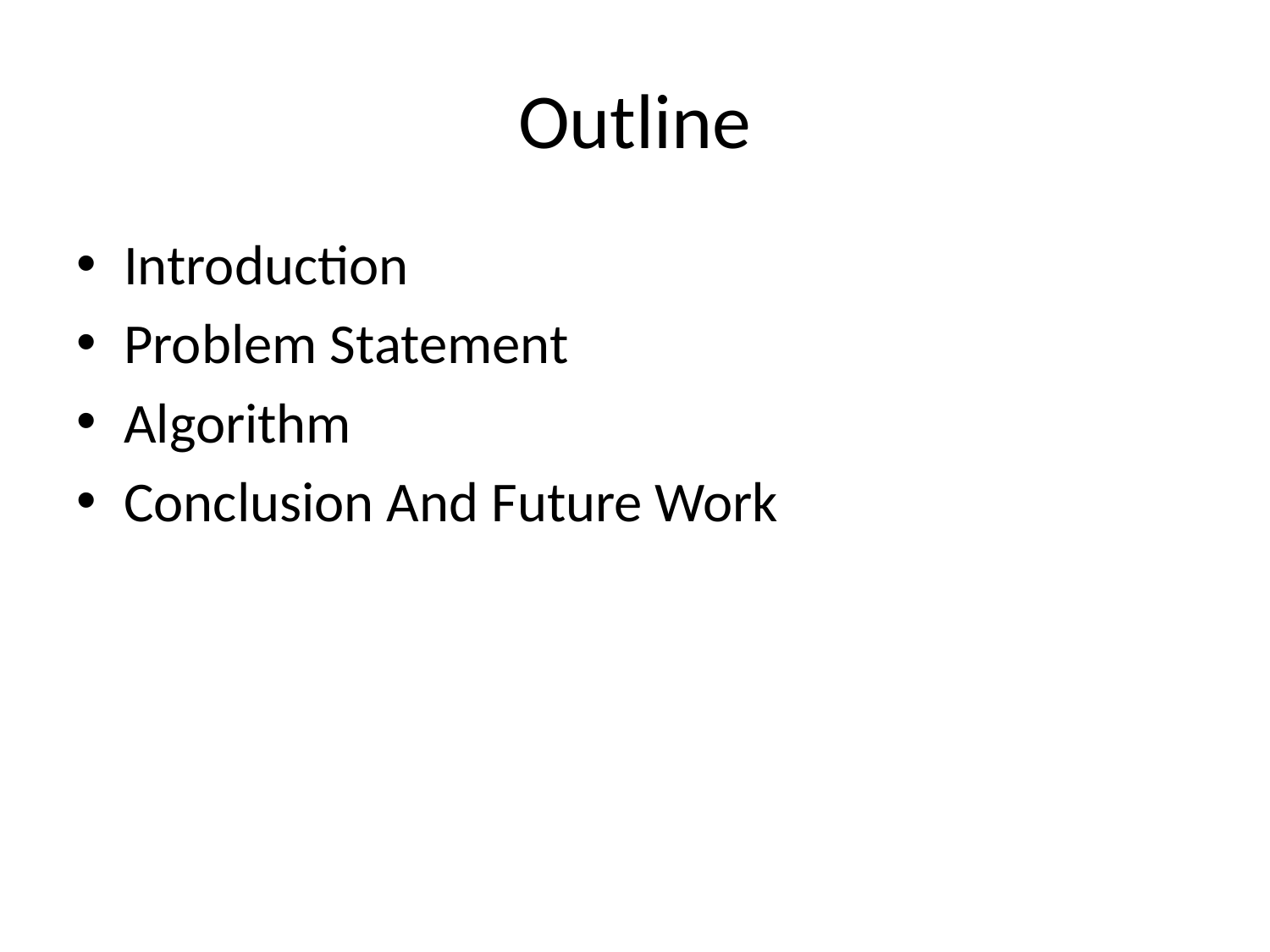

# Outline
Introduction
Problem Statement
Algorithm
Conclusion And Future Work